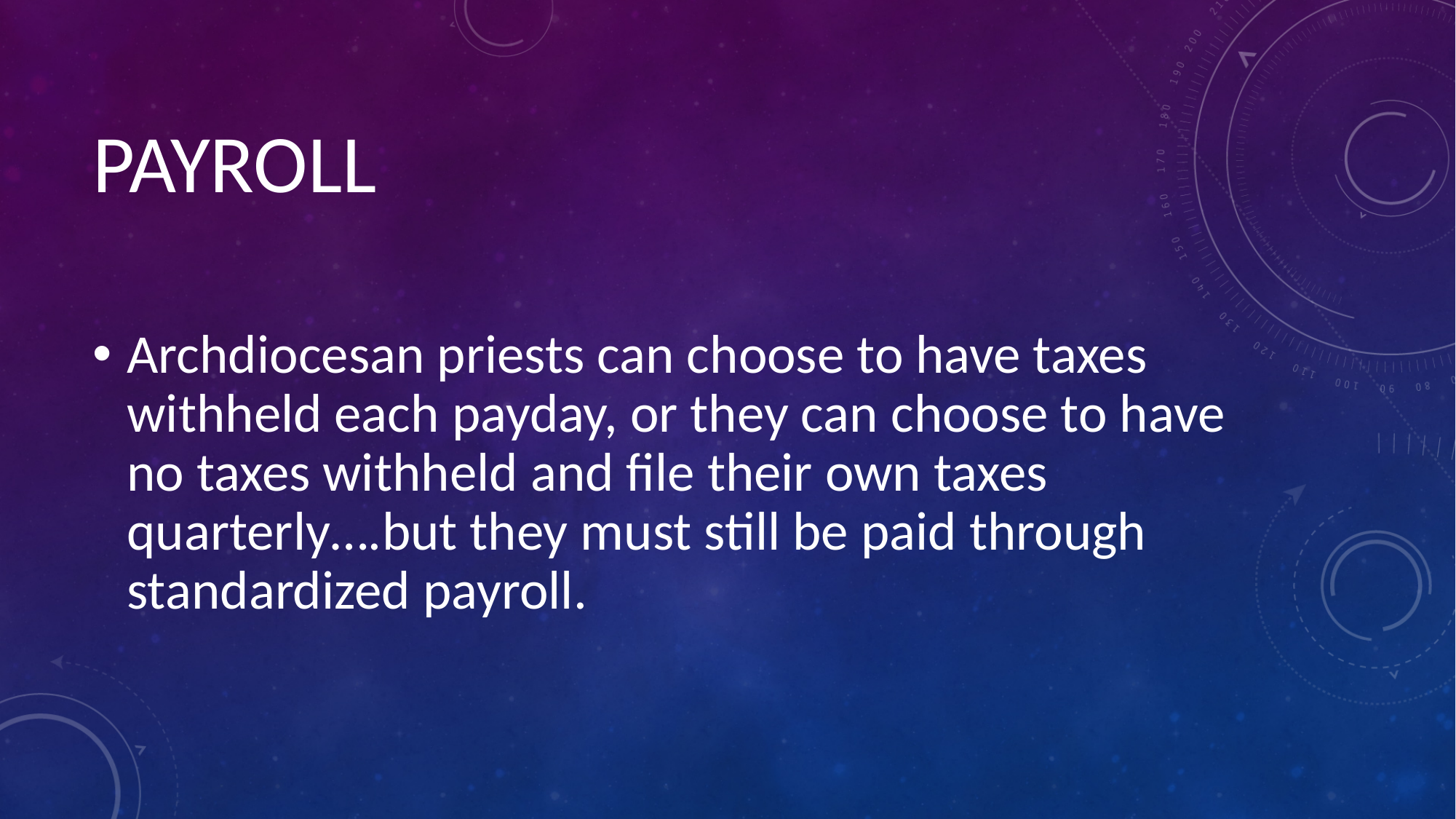

# Payroll
Archdiocesan priests can choose to have taxes withheld each payday, or they can choose to have no taxes withheld and file their own taxes quarterly….but they must still be paid through standardized payroll.